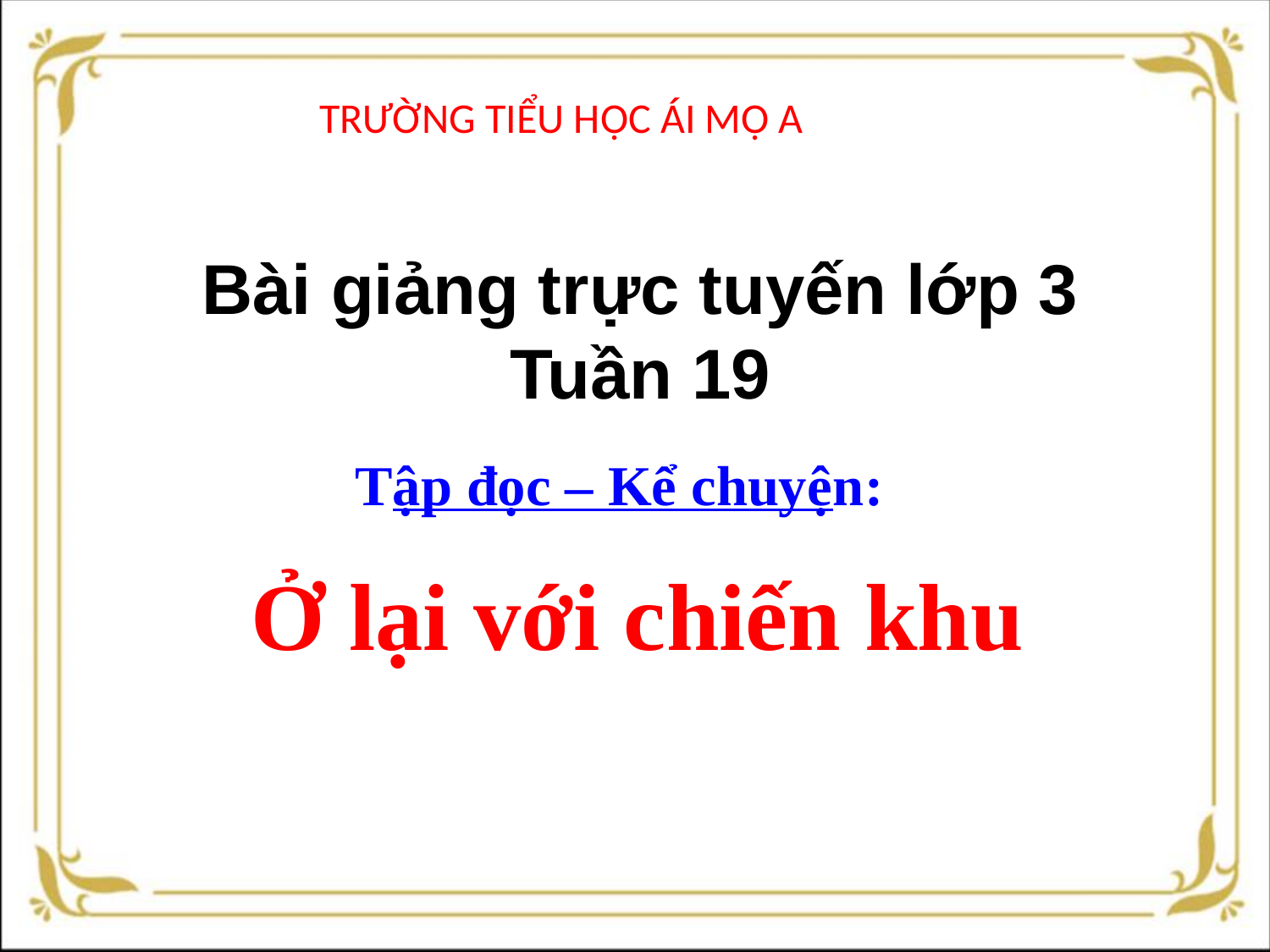

TRƯỜNG TIỂU HỌC ÁI MỘ A
Bài giảng trực tuyến lớp 3
Tuần 19
Tập đọc – Kể chuyện:

Ở lại với chiến khu